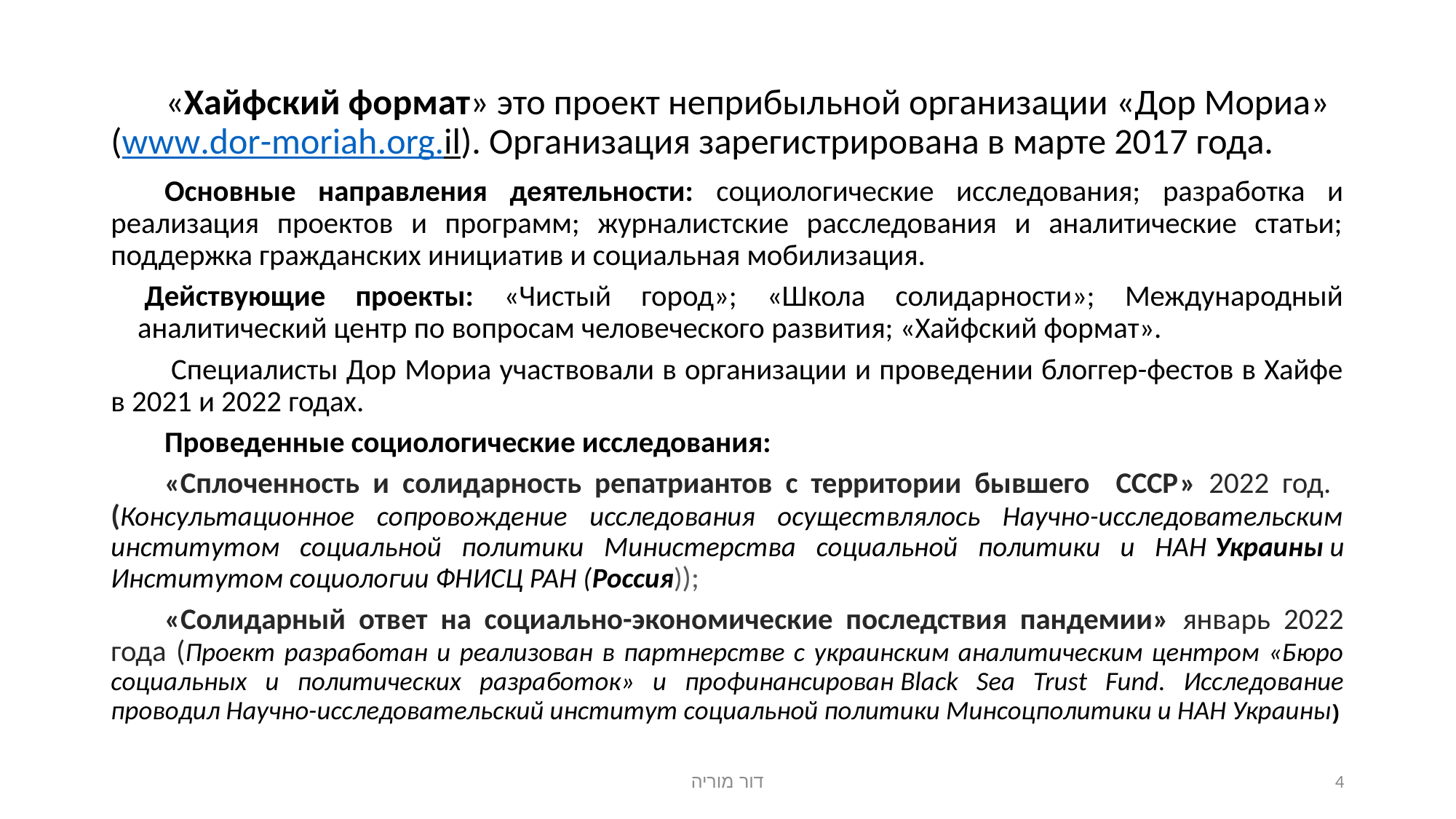

# «Хайфский формат» это проект неприбыльной организации «Дор Мориа» (www.dor-moriah.org.il). Организация зарегистрирована в марте 2017 года.
Основные направления деятельности: социологические исследования; разработка и реализация проектов и программ; журналистские расследования и аналитические статьи; поддержка гражданских инициатив и социальная мобилизация.
 Действующие проекты: «Чистый город»; «Школа солидарности»; Международный аналитический центр по вопросам человеческого развития; «Хайфский формат».
 Специалисты Дор Мориа участвовали в организации и проведении блоггер-фестов в Хайфе в 2021 и 2022 годах.
Проведенные социологические исследования:
«Сплоченность и солидарность репатриантов с территории бывшего  СССР» 2022 год.  (Консультационное сопровождение исследования осуществлялось Научно-исследовательским институтом социальной политики Министерства социальной политики и НАН Украины и Институтом социологии ФНИСЦ РАН (Россия));
«Солидарный ответ на социально-экономические последствия пандемии» январь 2022 года (Проект разработан и реализован в партнерстве с украинским аналитическим центром «Бюро социальных и политических разработок» и профинансирован Black Sea Trust Fund. Исследование проводил Научно-исследовательский институт социальной политики Минсоцполитики и НАН Украины)

דור מוריה
4